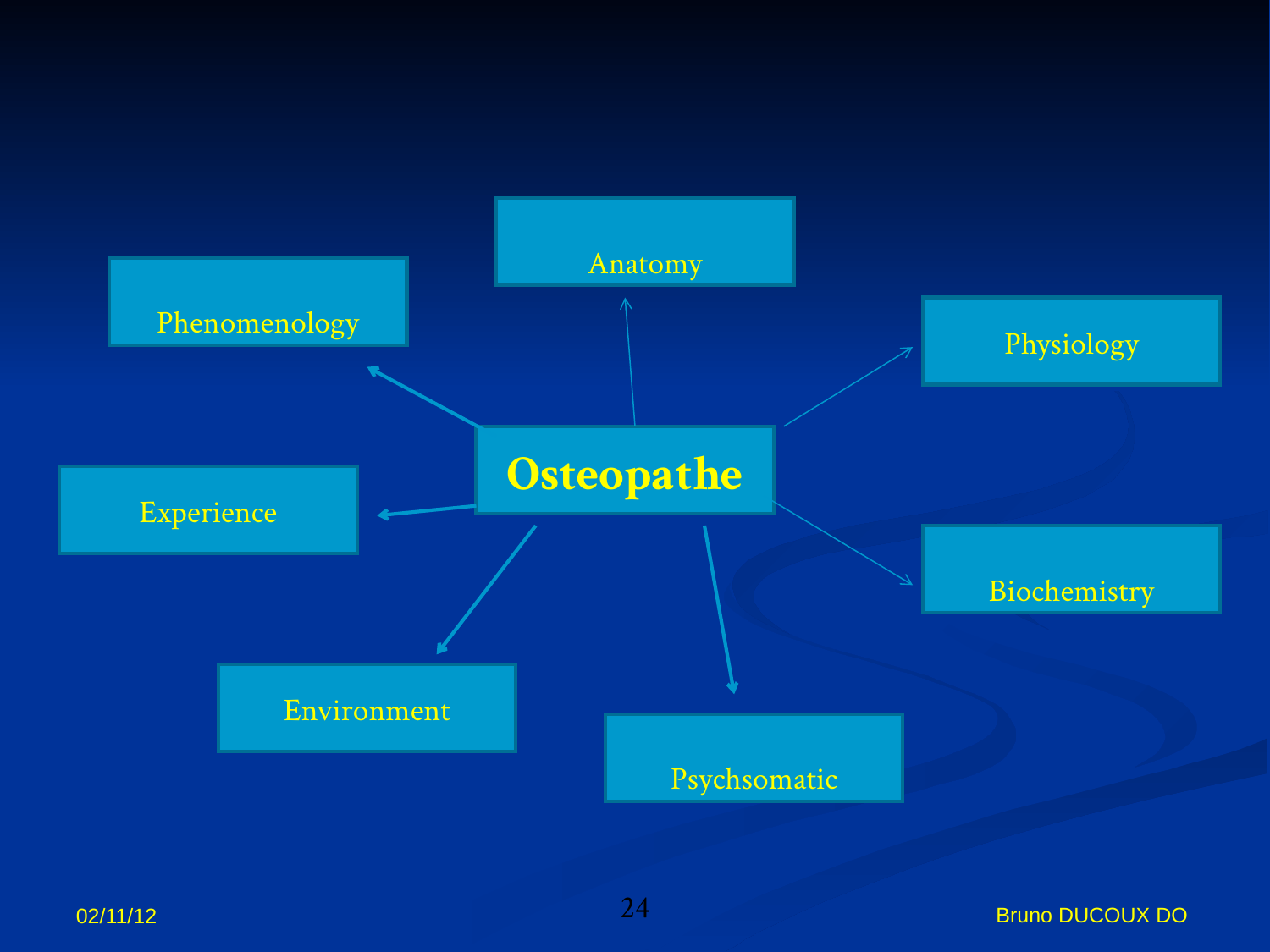

Anatomy

Phenomenology
Physiology
Osteopathe
Experience

Biochemistry
Environment

Psychsomatic
24
Bruno DUCOUX DO
02/11/12